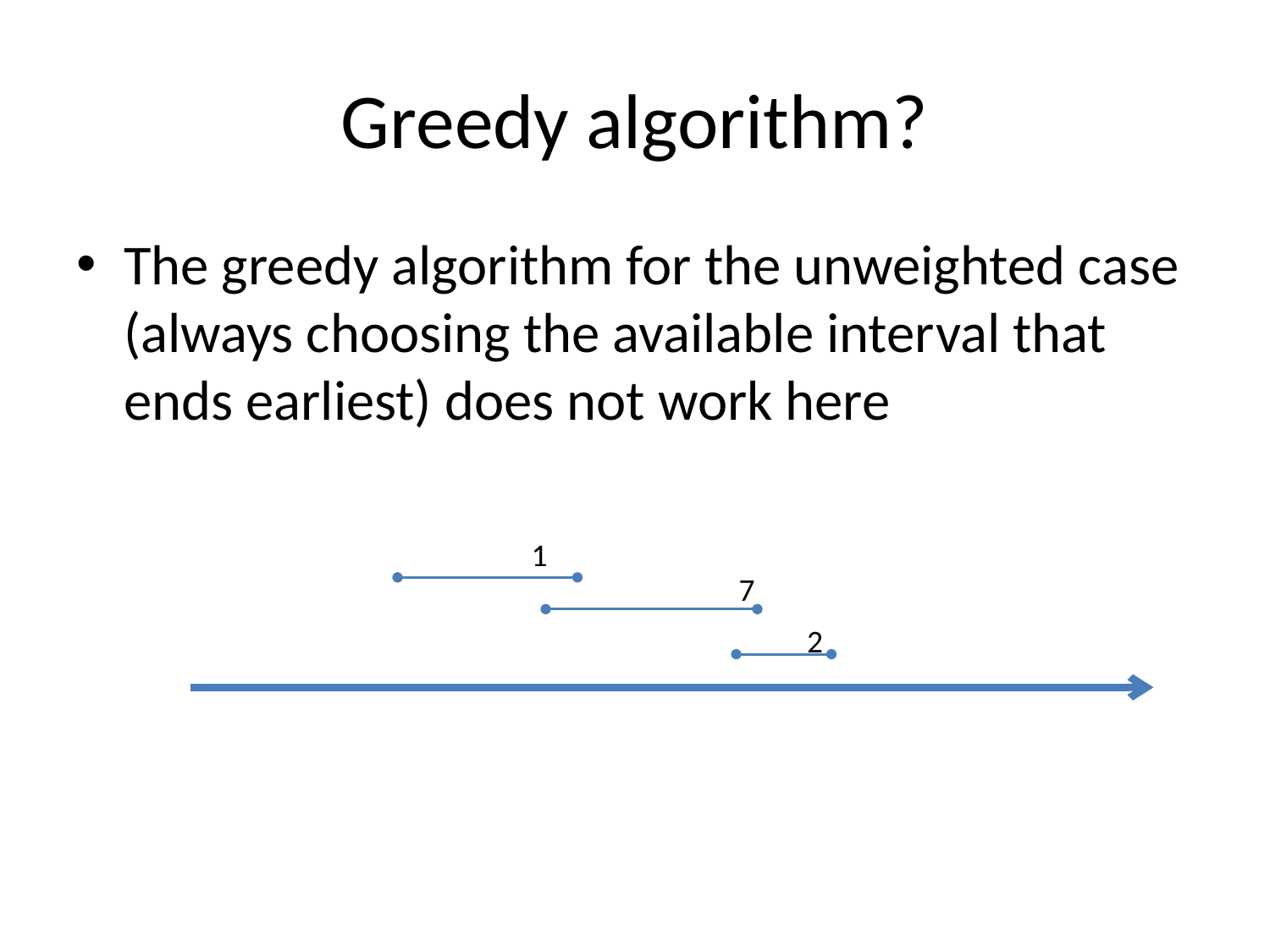

# Greedy algorithm?
The greedy algorithm for the unweighted case (always choosing the available interval that ends earliest) does not work here
1
7
2